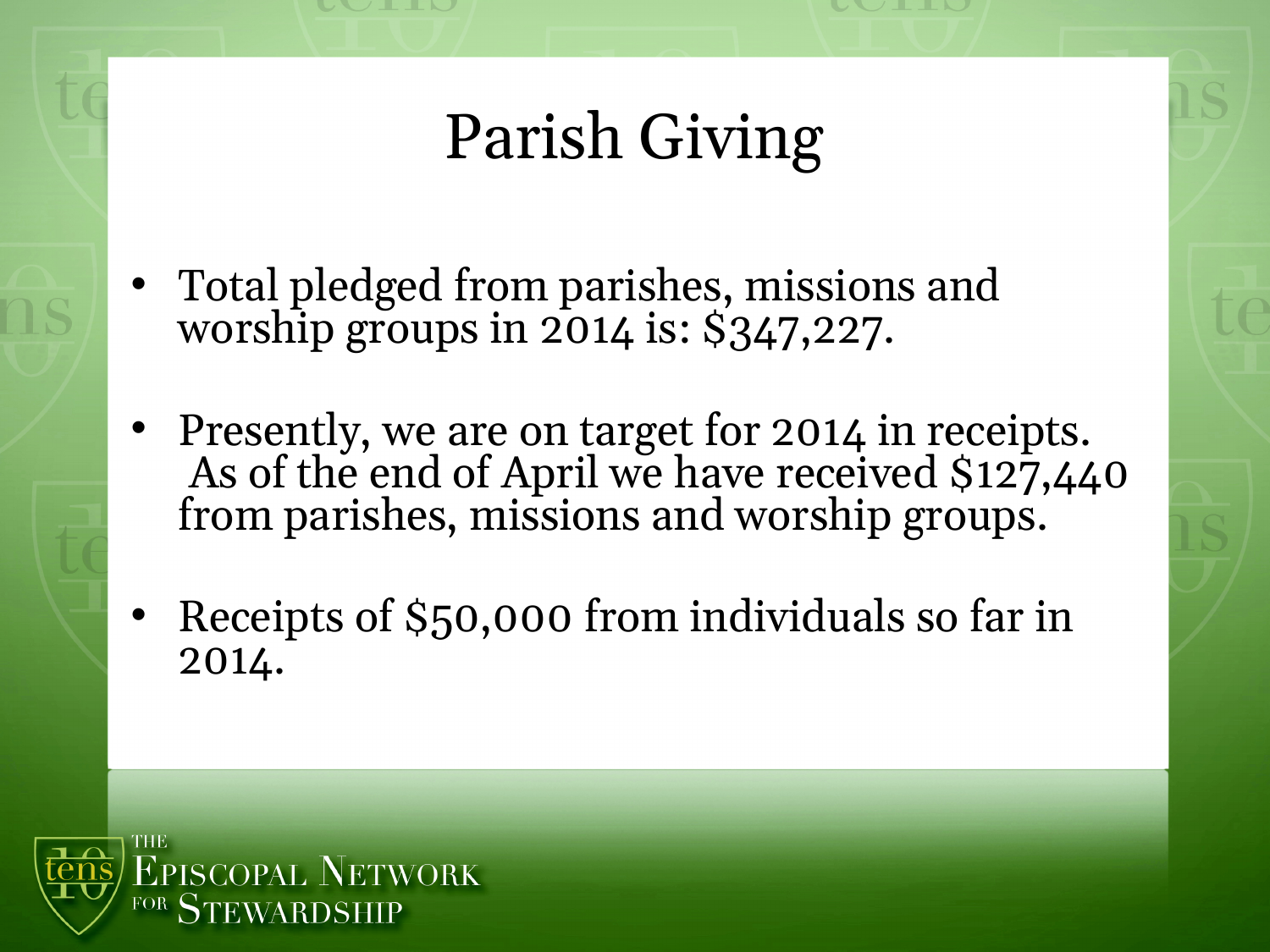

# Parish Giving

Total pledged from parishes, missions and worship groups in 2014 is: $347,227.

Presently, we are on target for 2014 in receipts.  As of the end of April we have received $127,440 from parishes, missions and worship groups.

Receipts of $50,000 from individuals so far in 2014.